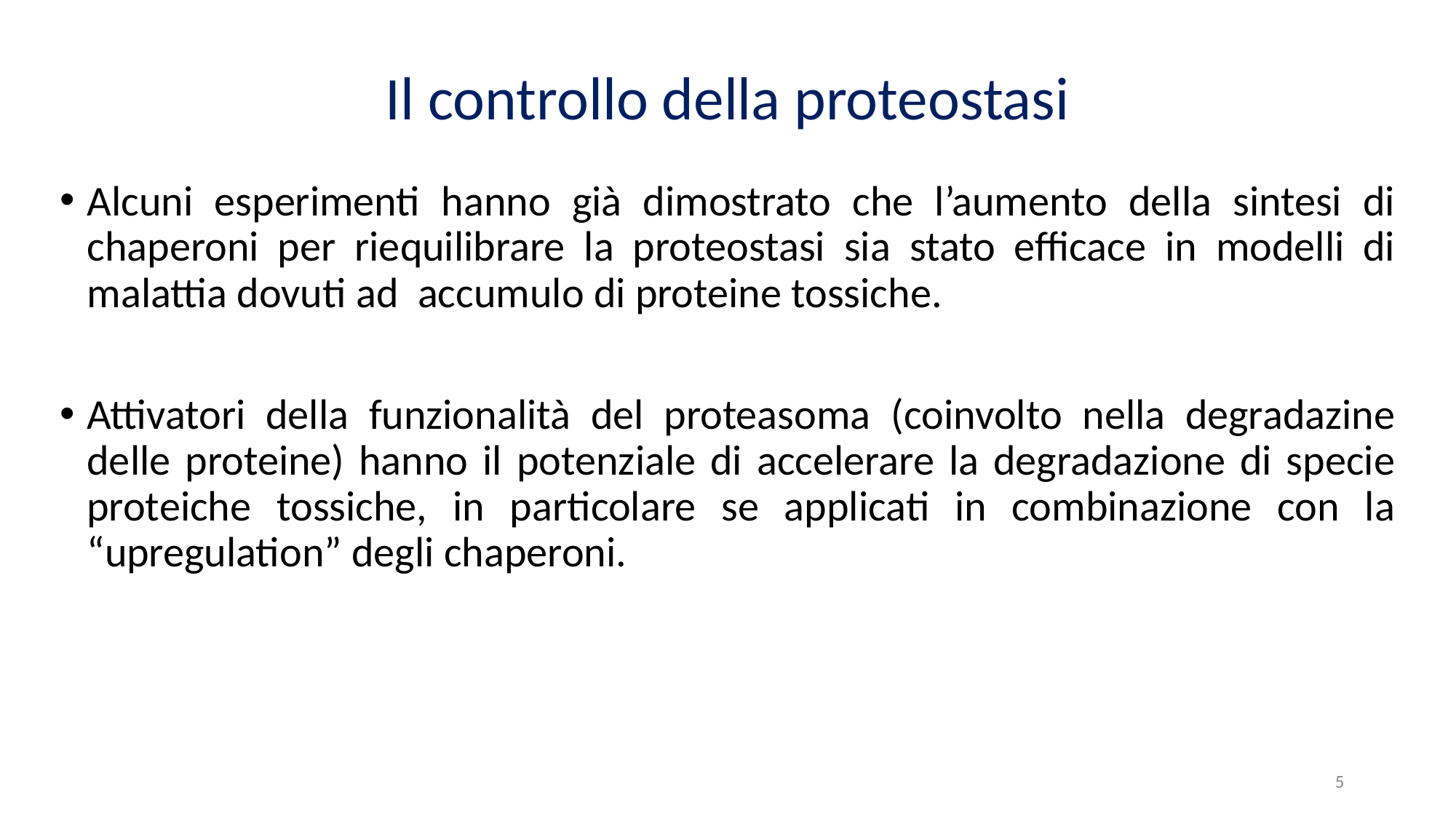

# Il controllo della proteostasi
Alcuni esperimenti hanno già dimostrato che l’aumento della sintesi di chaperoni per riequilibrare la proteostasi sia stato efficace in modelli di malattia dovuti ad  accumulo di proteine tossiche.

Attivatori della funzionalità del proteasoma (coinvolto nella degradazine delle proteine) hanno il potenziale di accelerare la degradazione di specie proteiche tossiche, in particolare se applicati in combinazione con la “upregulation” degli chaperoni.

5